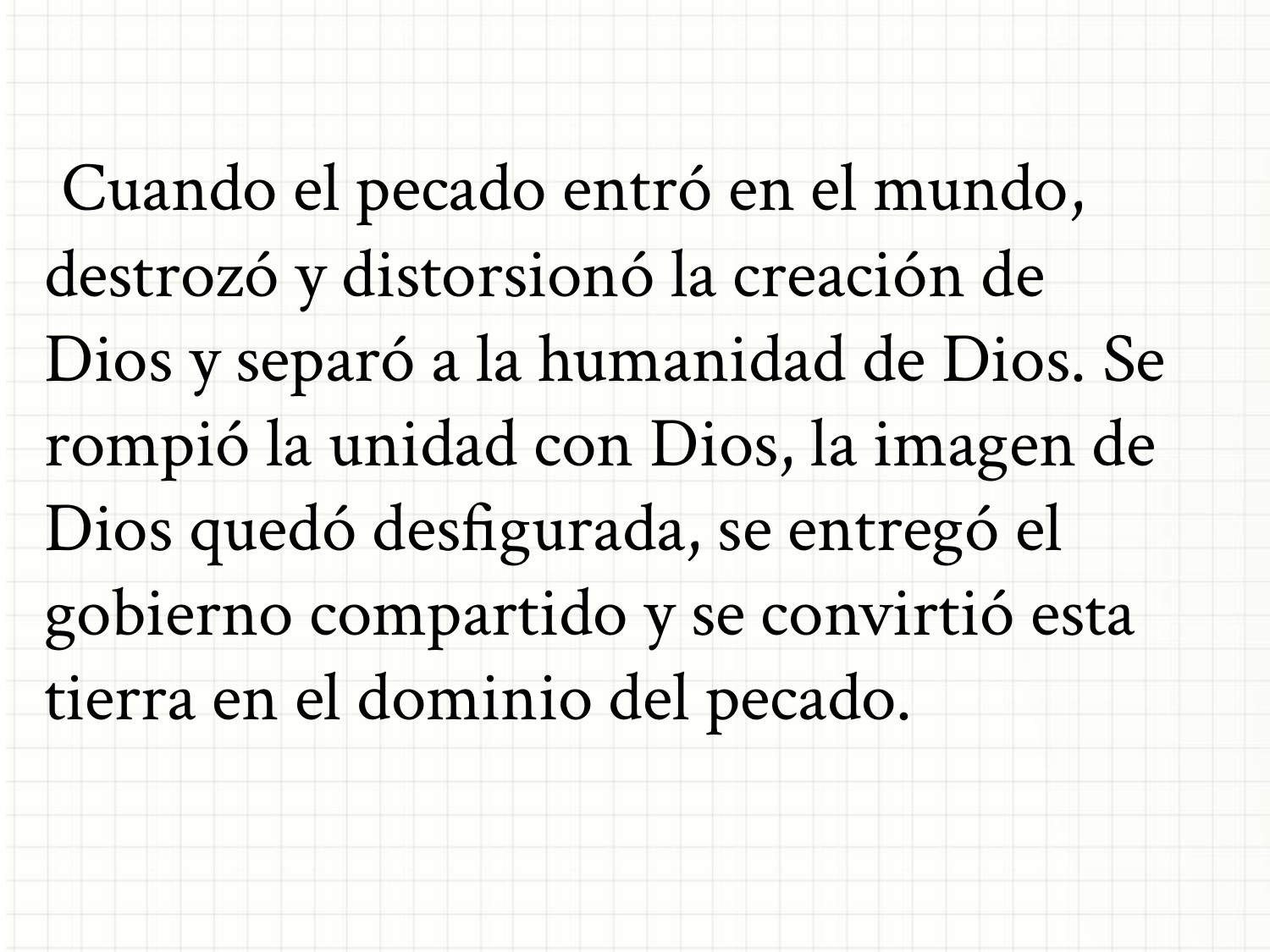

Cuando el pecado entró en el mundo, destrozó y distorsionó la creación de
Dios y separó a la humanidad de Dios. Se rompió la unidad con Dios, la imagen de Dios quedó desfigurada, se entregó el gobierno compartido y se convirtió esta tierra en el dominio del pecado.